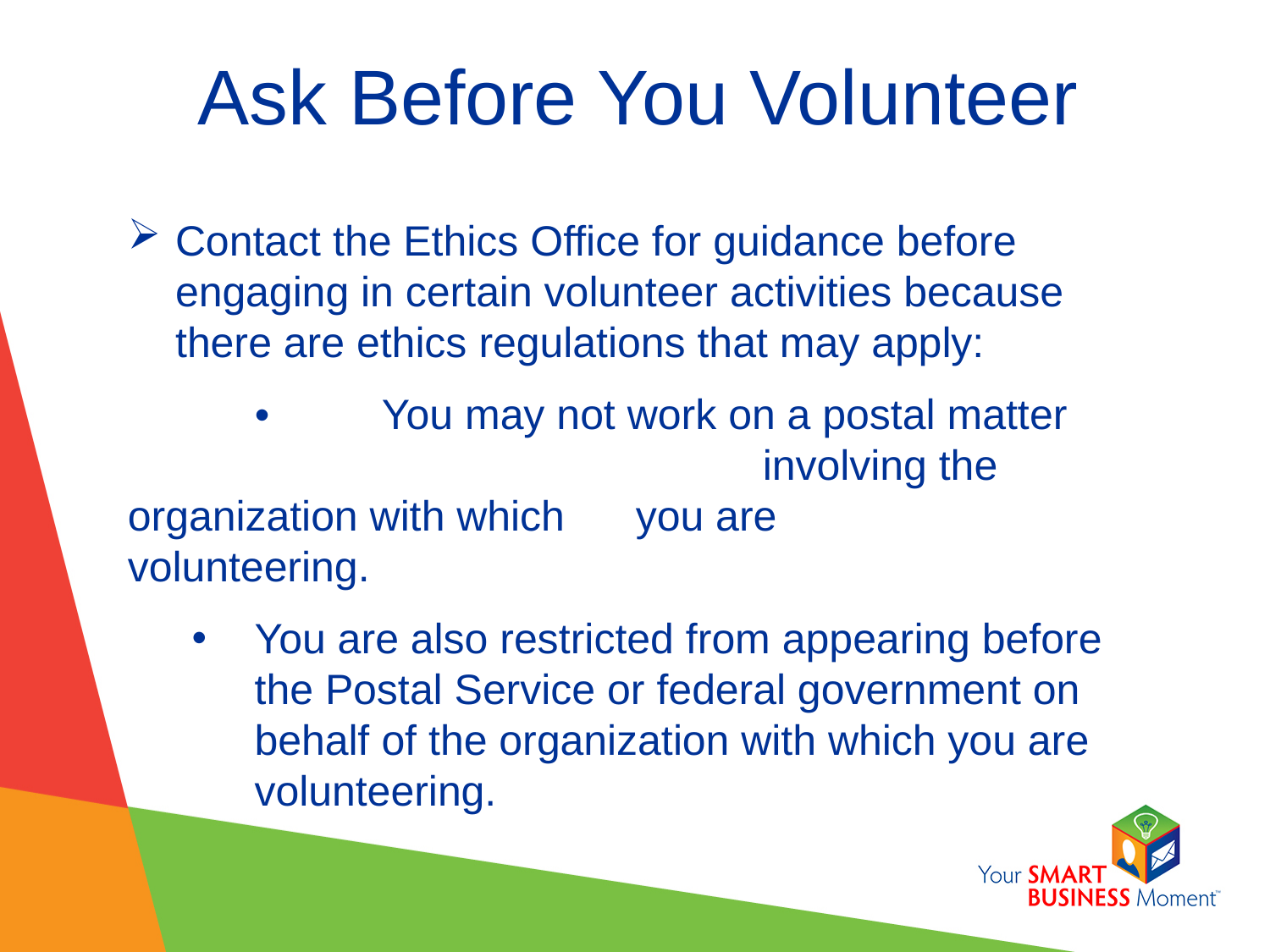

# Ask Before You Volunteer

Contact the Ethics Office for guidance before engaging in certain volunteer activities because there are ethics regulations that may apply:
	•	You may not work on a postal matter 					involving the organization with which 	you are 		volunteering.
You are also restricted from appearing before the Postal Service or federal government on behalf of the organization with which you are volunteering.